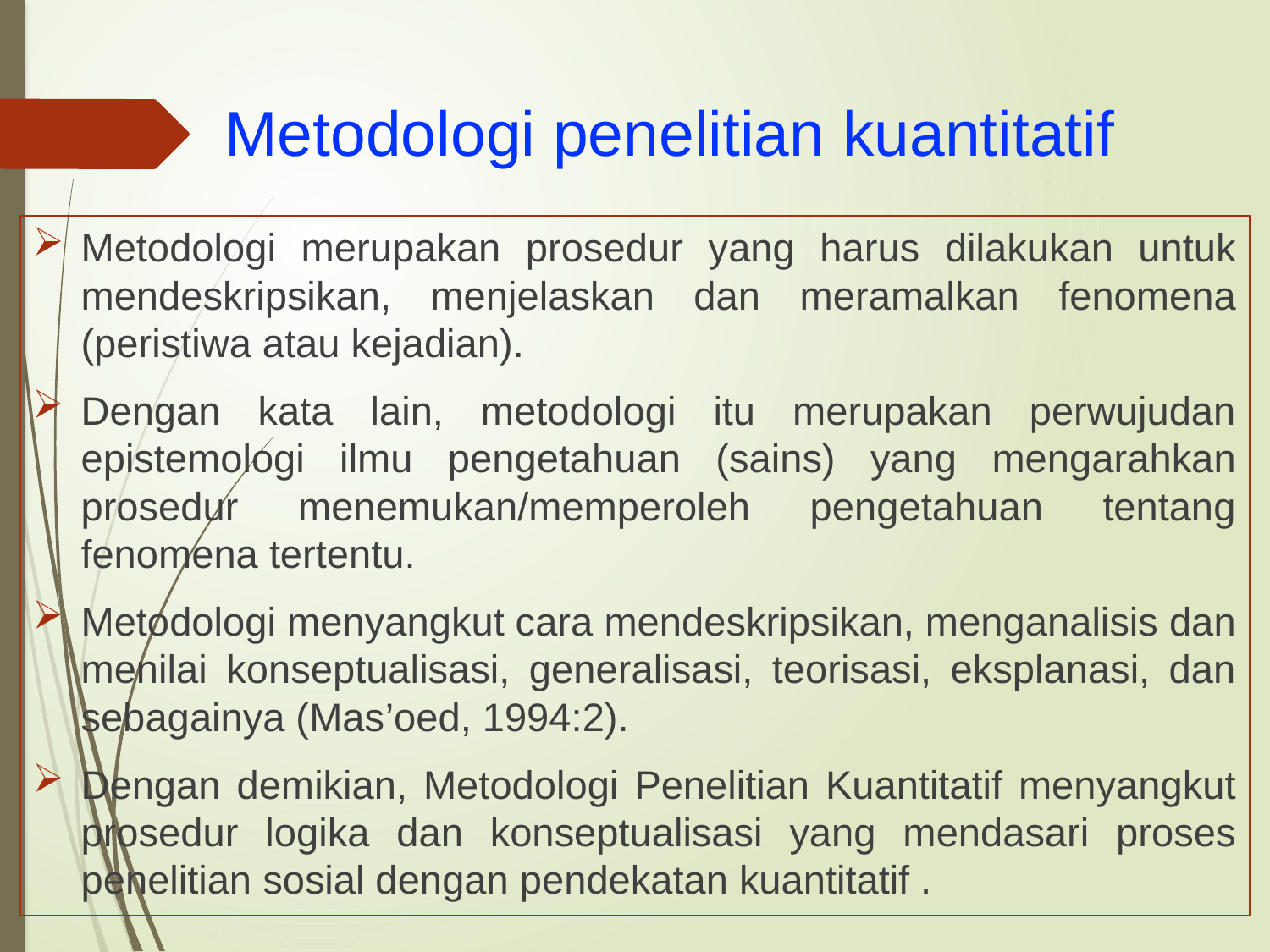

# Metodologi penelitian kuantitatif
Metodologi merupakan prosedur yang harus dilakukan untuk mendeskripsikan, menjelaskan dan meramalkan fenomena (peristiwa atau kejadian).
Dengan kata lain, metodologi itu merupakan perwujudan epistemologi ilmu pengetahuan (sains) yang mengarahkan prosedur menemukan/memperoleh pengetahuan tentang fenomena tertentu.
Metodologi menyangkut cara mendeskripsikan, menganalisis dan menilai konseptualisasi, generalisasi, teorisasi, eksplanasi, dan sebagainya (Mas’oed, 1994:2).
Dengan demikian, Metodologi Penelitian Kuantitatif menyangkut prosedur logika dan konseptualisasi yang mendasari proses penelitian sosial dengan pendekatan kuantitatif .